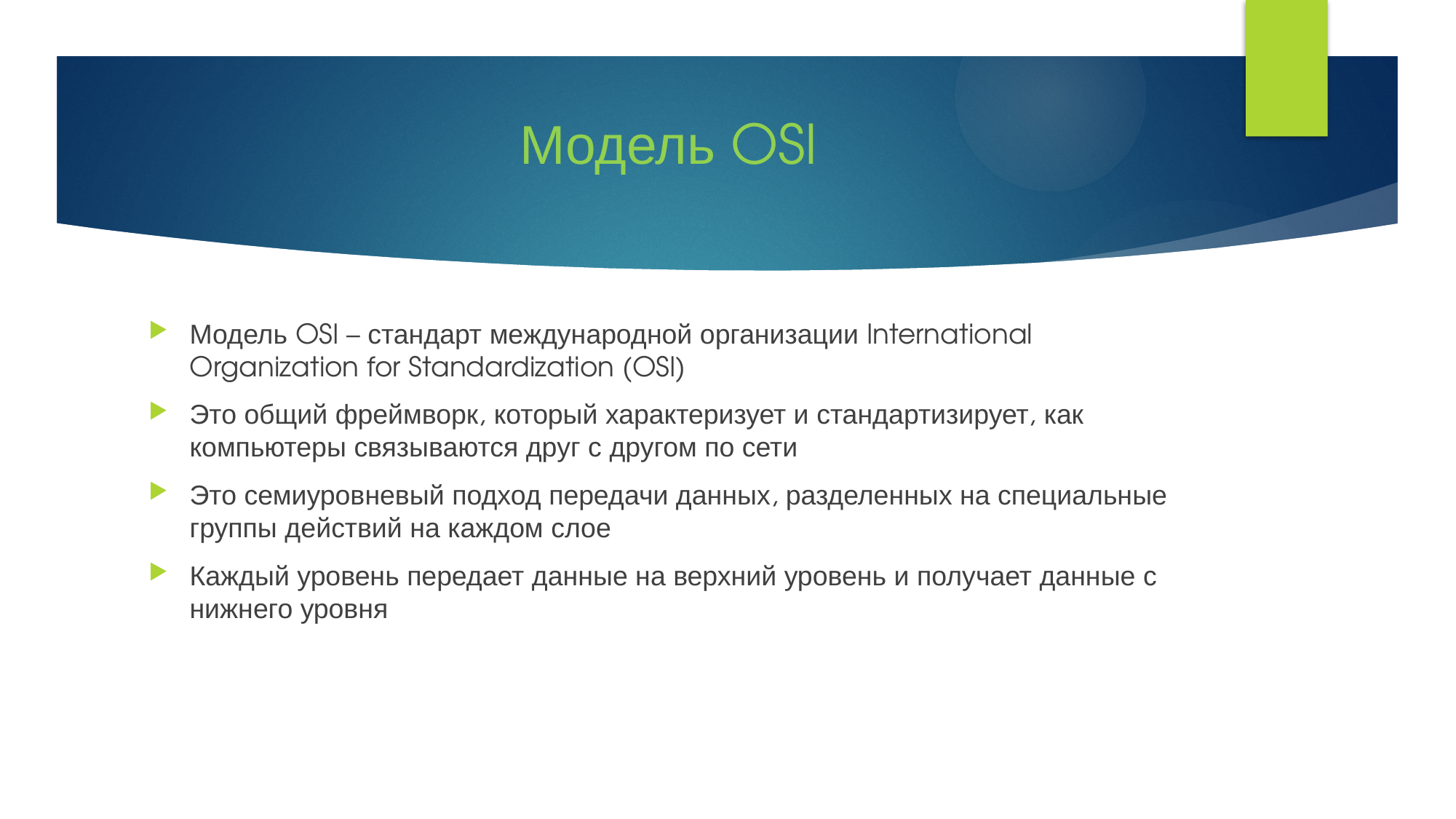

# Модель OSI
Модель OSI – стандарт международной организации International Organization for Standardization (OSI)
Это общий фреймворк, который характеризует и стандартизирует, как компьютеры связываются друг с другом по сети
Это семиуровневый подход передачи данных, разделенных на специальные группы действий на каждом слое
Каждый уровень передает данные на верхний уровень и получает данные с нижнего уровня